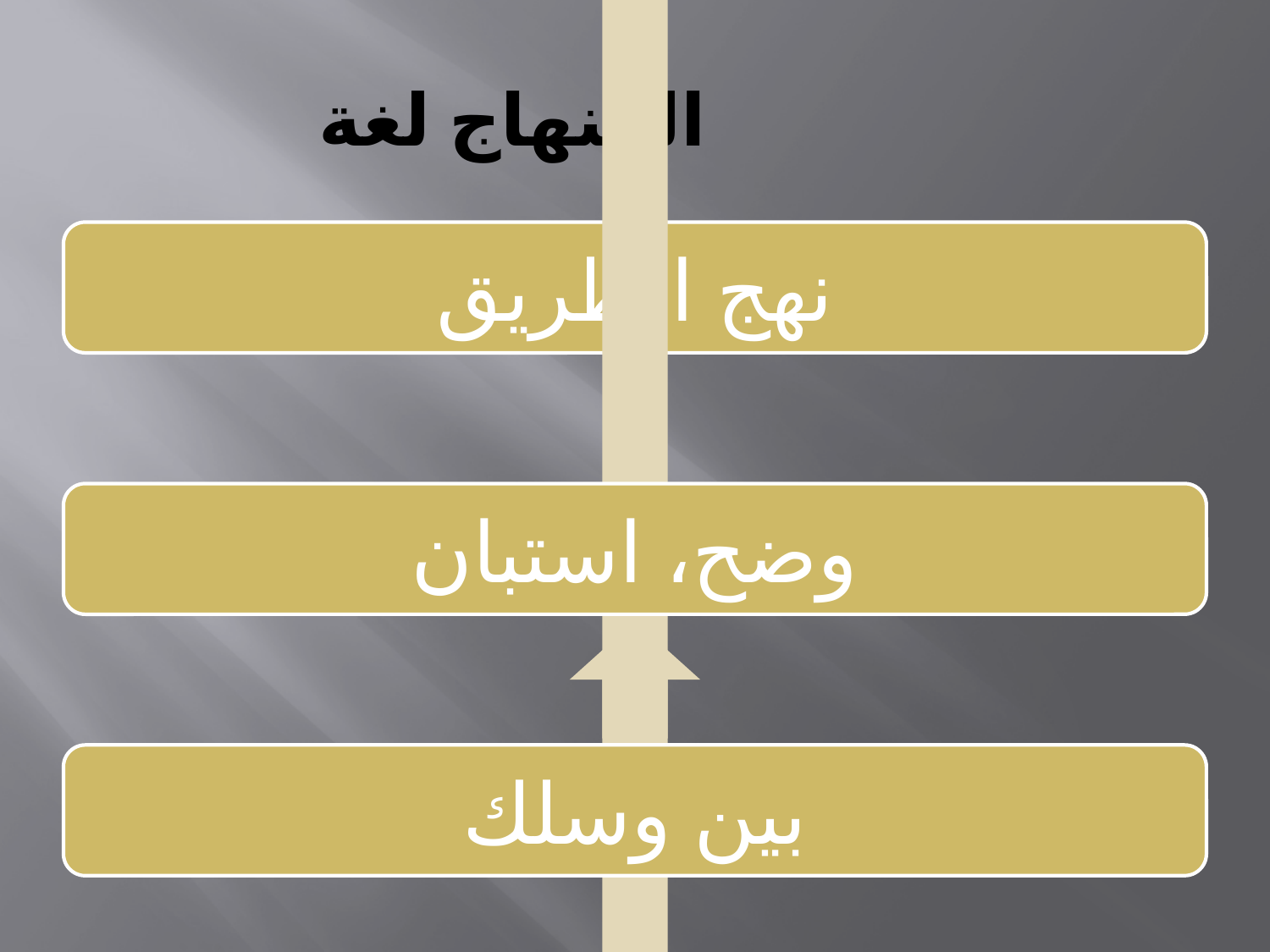

# المنهاج لغة
نهج الطريق
وضح، استبان
بين وسلك